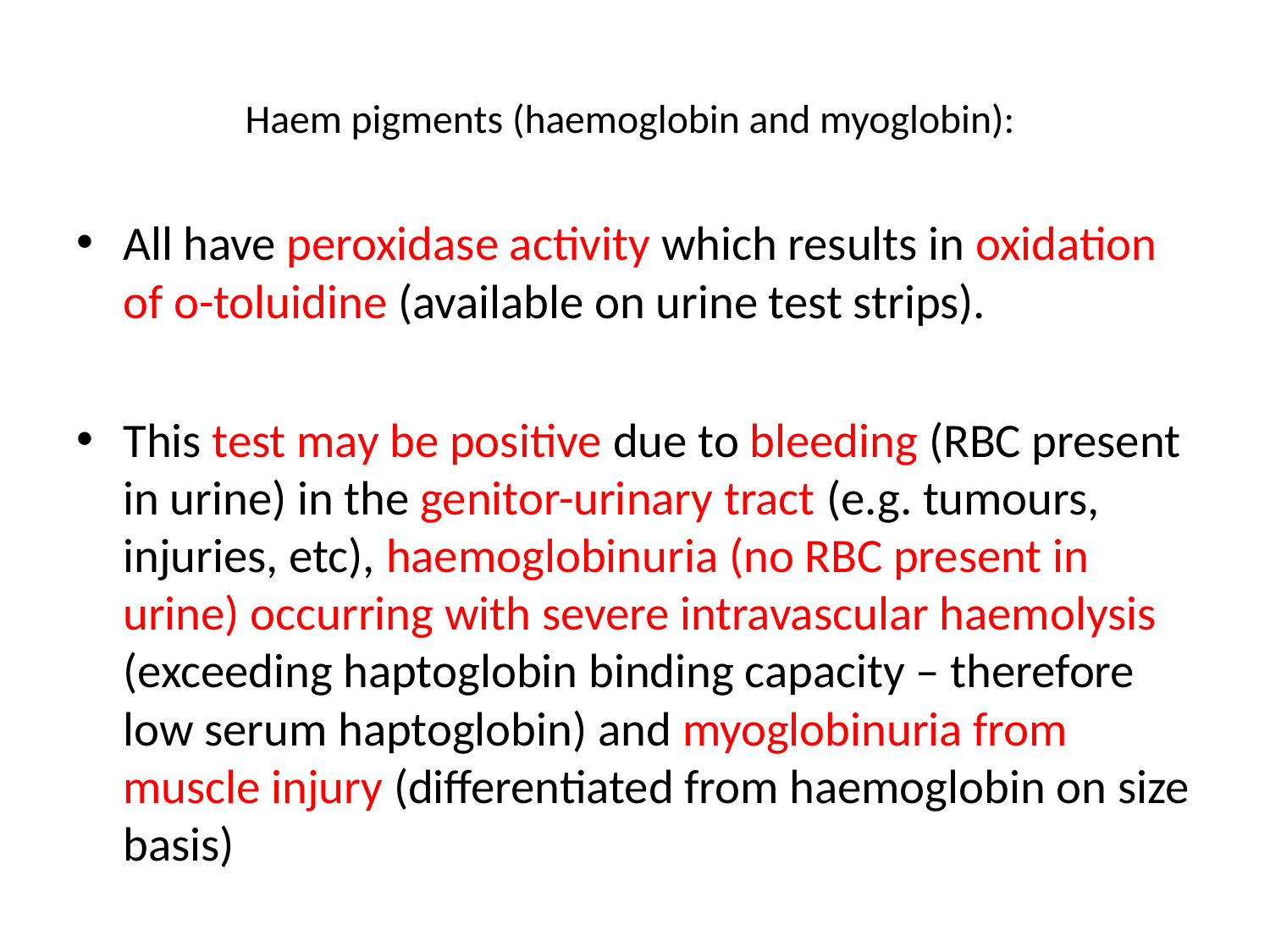

# Haem pigments (haemoglobin and myoglobin):
All have peroxidase activity which results in oxidation of o-toluidine (available on urine test strips).

This test may be positive due to bleeding (RBC present in urine) in the genitor-urinary tract (e.g. tumours, injuries, etc), haemoglobinuria (no RBC present in urine) occurring with severe intravascular haemolysis (exceeding haptoglobin binding capacity – therefore low serum haptoglobin) and myoglobinuria from muscle injury (differentiated from haemoglobin on size basis)